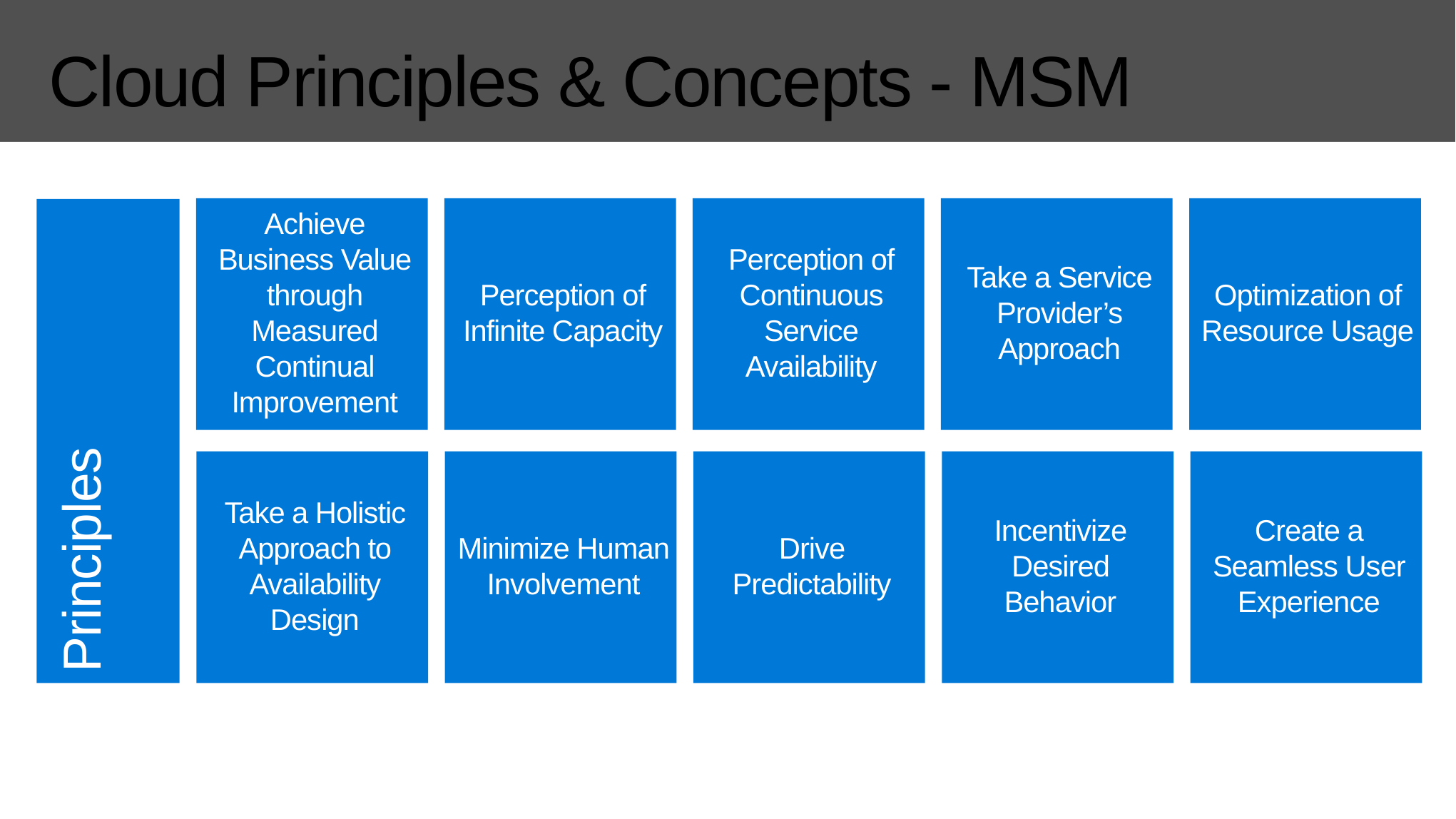

# Cloud Principles & Concepts - MSM
Achieve Business Value through Measured Continual Improvement
Perception of Infinite Capacity
Perception of Continuous Service Availability
Take a Service Provider’s Approach
Optimization of Resource Usage
Principles
Take a Holistic Approach to Availability Design
Minimize Human Involvement
Drive Predictability
Incentivize Desired Behavior
Create a Seamless User Experience